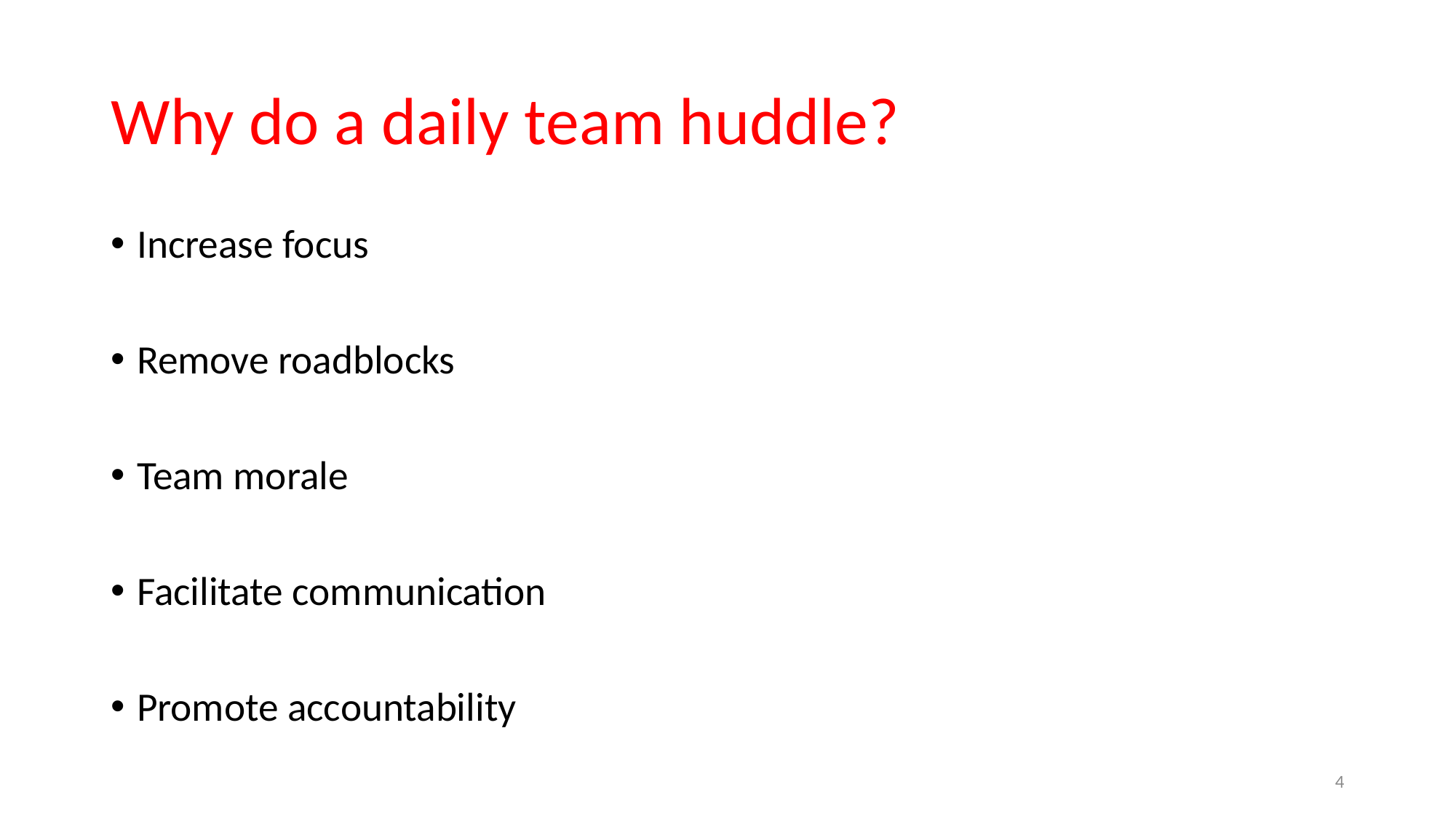

# Why do a daily team huddle?
Increase focus

Remove roadblocks

Team morale

Facilitate communication

Promote accountability
4